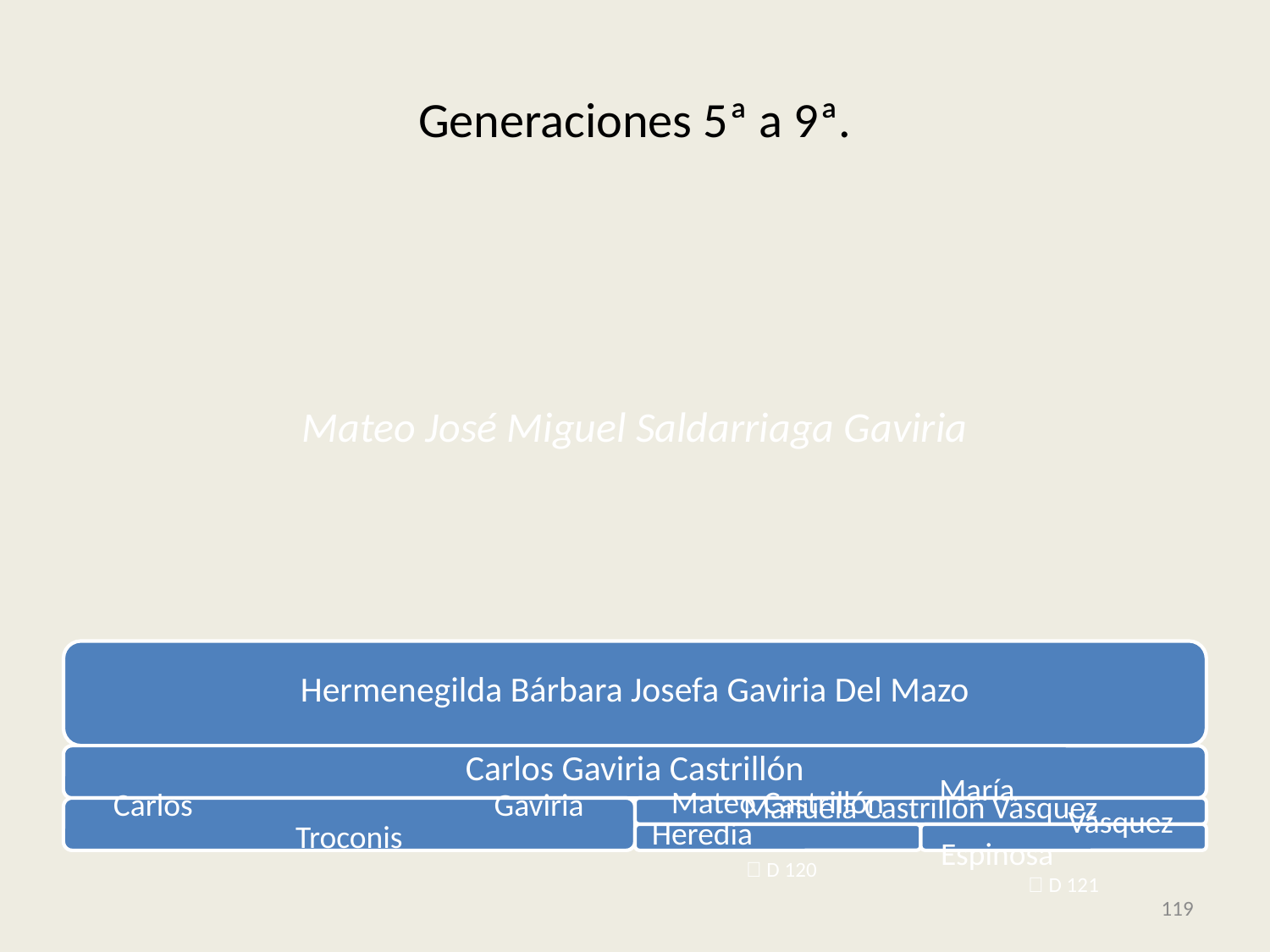

# Generaciones 5ª a 9ª.
Mateo José Miguel Saldarriaga Gaviria
Hermenegilda Bárbara Josefa Gaviria Del Mazo
Carlos Gaviria Castrillón
119